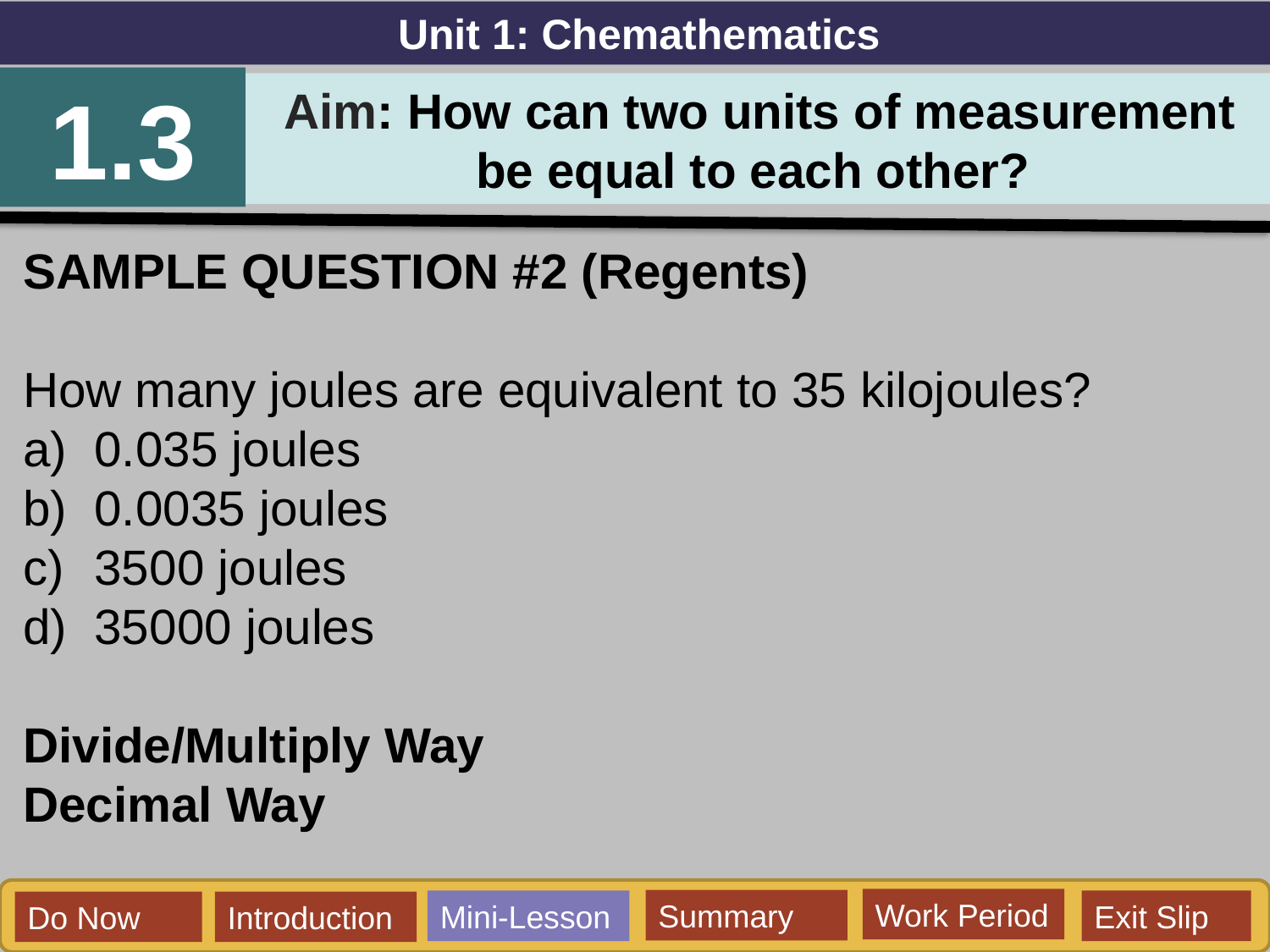

Unit 1: Chemathematics
1.3
Aim: How can two units of measurement be equal to each other?

SAMPLE QUESTION #2 (Regents)

How many joules are equivalent to 35 kilojoules?
0.035 joules
0.0035 joules
3500 joules
35000 joules

Divide/Multiply Way
Decimal Way

Work Period
Summary
Mini-Lesson
Exit Slip
Do Now
Introduction